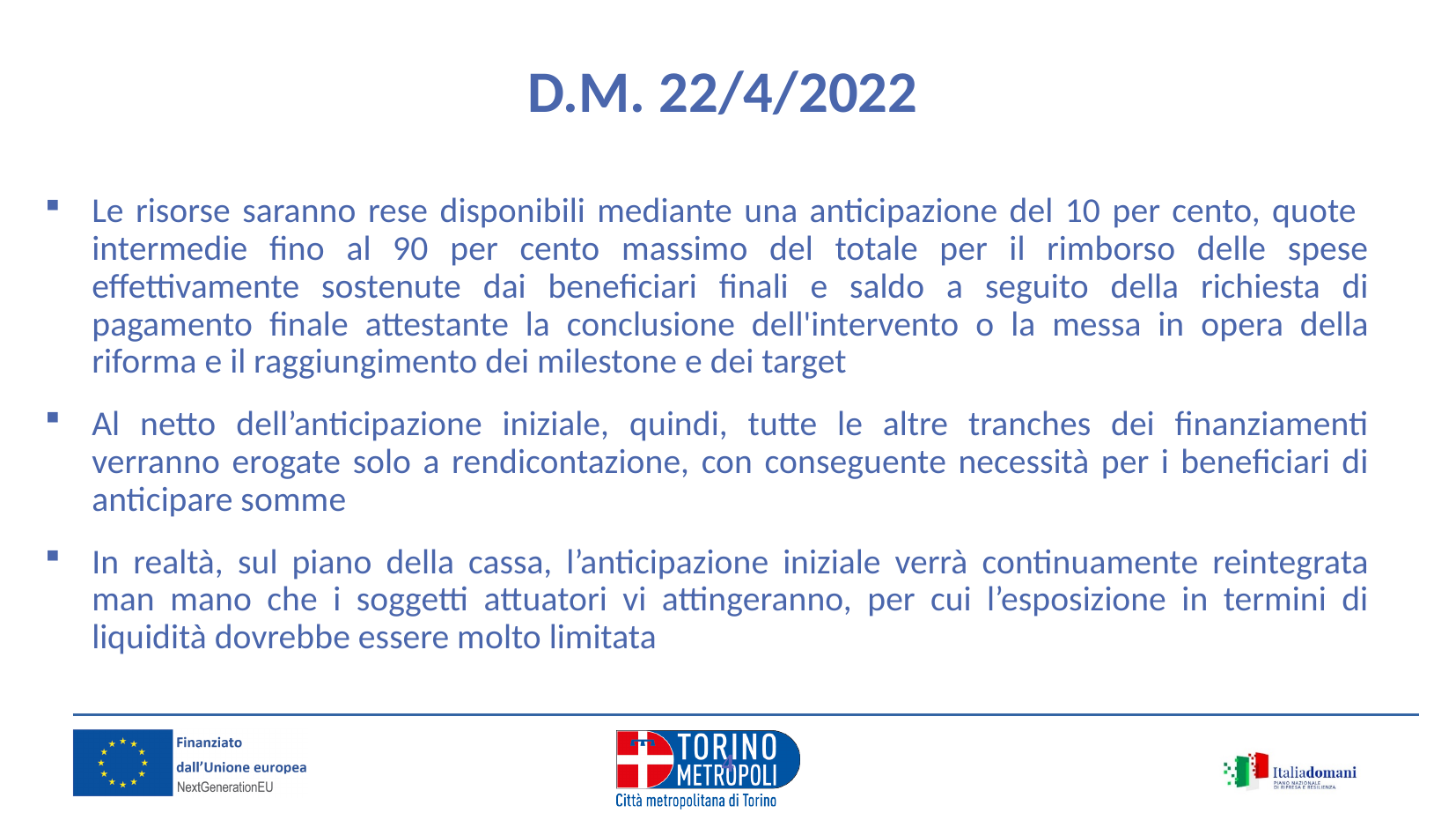

D.M. 22/4/2022
Le risorse saranno rese disponibili mediante una anticipazione del 10 per cento, quote  intermedie fino al 90 per cento massimo del totale per il rimborso delle spese effettivamente sostenute dai beneficiari finali e saldo a seguito della richiesta di pagamento finale attestante la conclusione dell'intervento o la messa in opera della riforma e il raggiungimento dei milestone e dei target
Al netto dell’anticipazione iniziale, quindi, tutte le altre tranches dei finanziamenti verranno erogate solo a rendicontazione, con conseguente necessità per i beneficiari di anticipare somme
In realtà, sul piano della cassa, l’anticipazione iniziale verrà continuamente reintegrata man mano che i soggetti attuatori vi attingeranno, per cui l’esposizione in termini di liquidità dovrebbe essere molto limitata
4